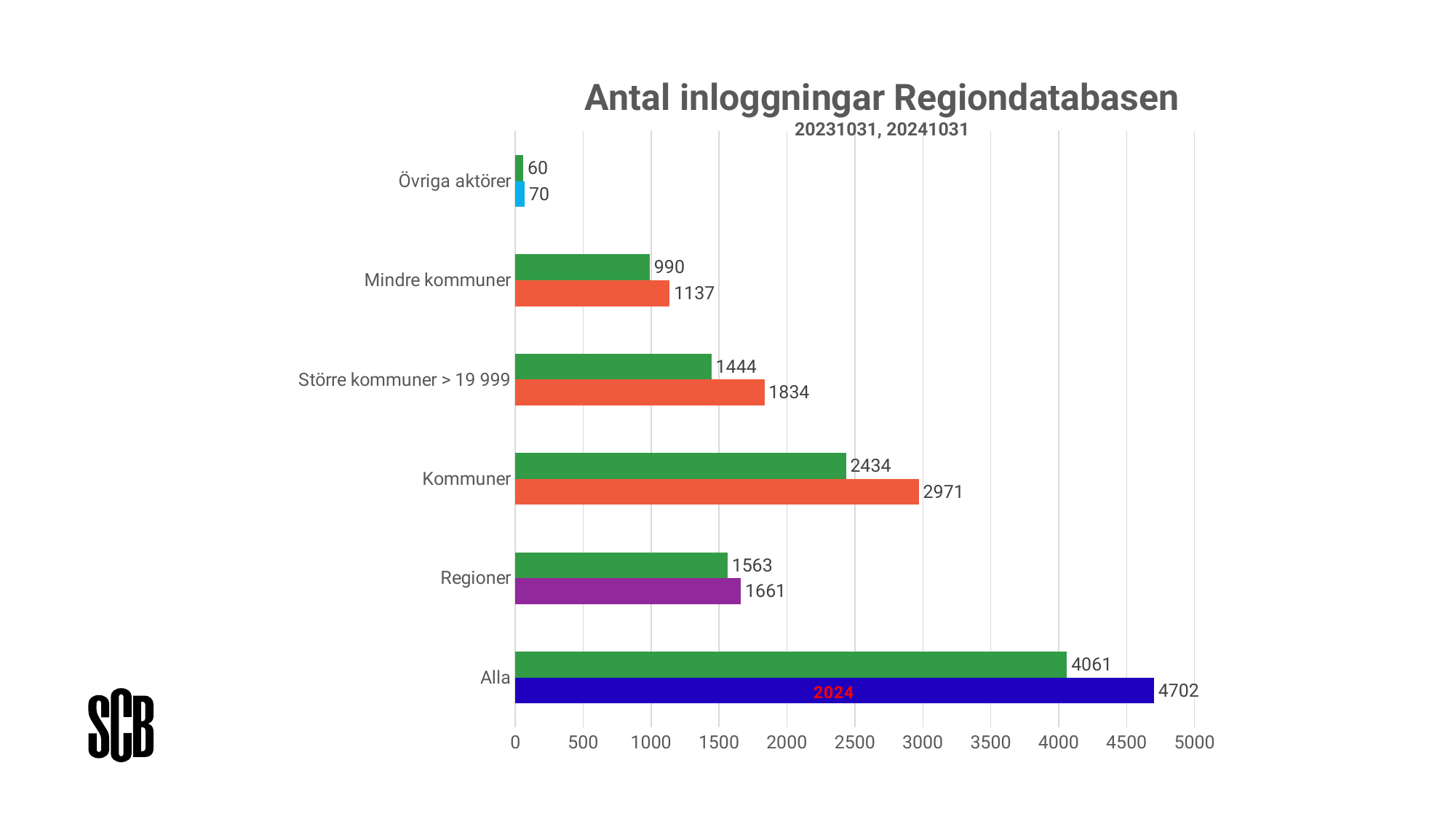

### Chart

| Category | Antal inloggningar i Regiondatabasen | Kolumn1 |
|---|---|---|
| Alla | 4702.0 | 4061.0 |
| Regioner | 1661.0 | 1563.0 |
| Kommuner | 2971.0 | 2434.0 |
| Större kommuner > 19 999 | 1834.0 | 1444.0 |
| Mindre kommuner | 1137.0 | 990.0 |
| Övriga aktörer | 70.0 | 60.0 |
Antal inloggningar Regiondatabasen
20231031, 20241031